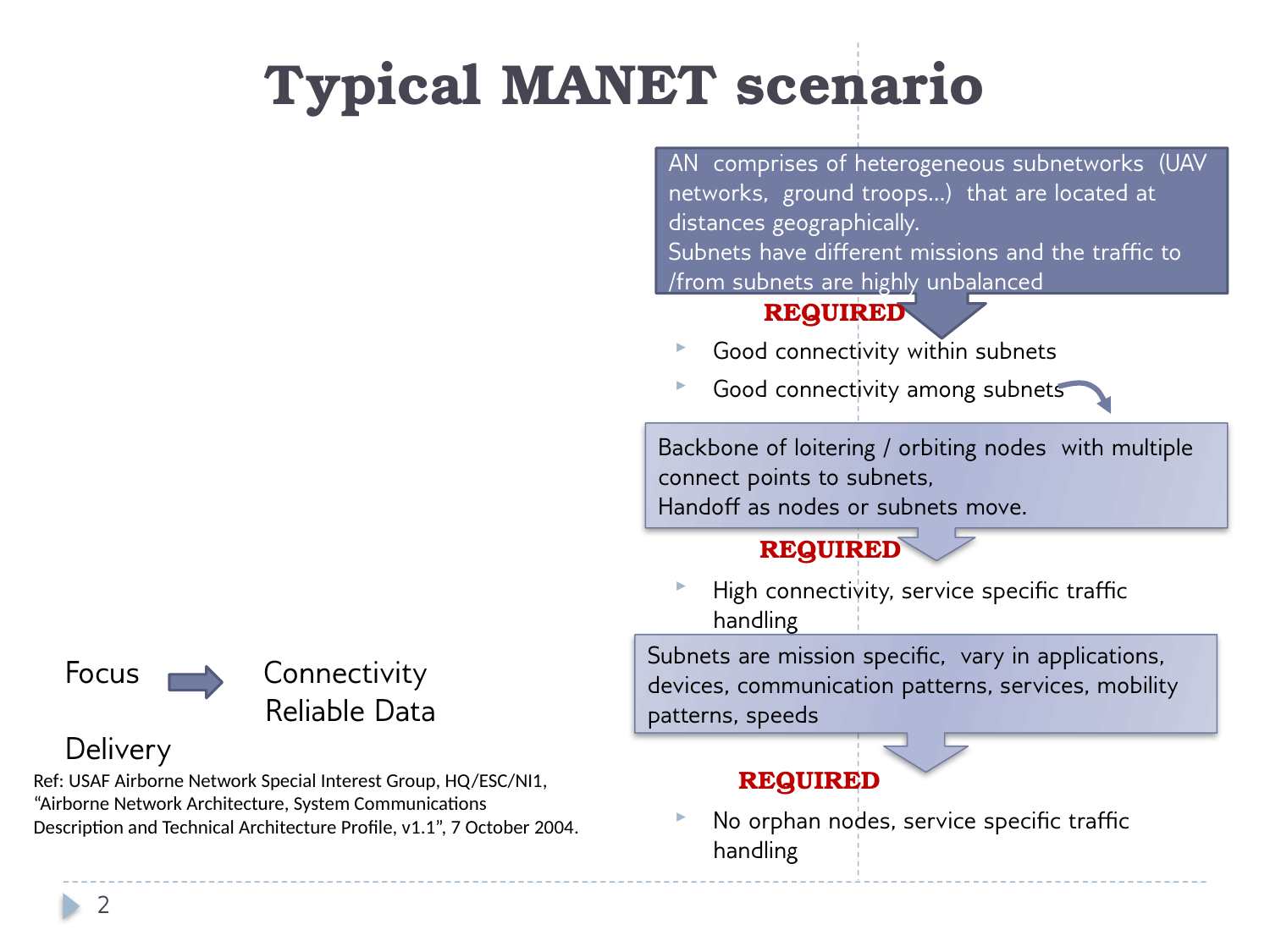

# Typical MANET scenario
AN  comprises of heterogeneous subnetworks  (UAV networks,  ground troops…)  that are located at distances geographically.
Subnets have different missions and the traffic to /from subnets are highly unbalanced
Backbone Gateway Nodes

UAV subnet

Command &Control

Backbone

Global Information Grid

Tactical  subnet1
Tactical  subnet2

               REQUIRED
Good connectivity within subnets
Good connectivity among subnets

	          REQUIRED
High connectivity, service specific traffic handling

            REQUIRED
No orphan nodes, service specific traffic handling

Backbone of loitering / orbiting nodes  with multiple connect points to subnets,
Handoff as nodes or subnets move.
Subnets are mission specific,  vary in applications, devices, communication patterns, services, mobility patterns, speeds
Focus             Connectivity
                     Reliable Data Delivery

Ref: USAF Airborne Network Special Interest Group, HQ/ESC/NI1, “Airborne Network Architecture, System Communications Description and Technical Architecture Profile, v1.1”, 7 October 2004.
2